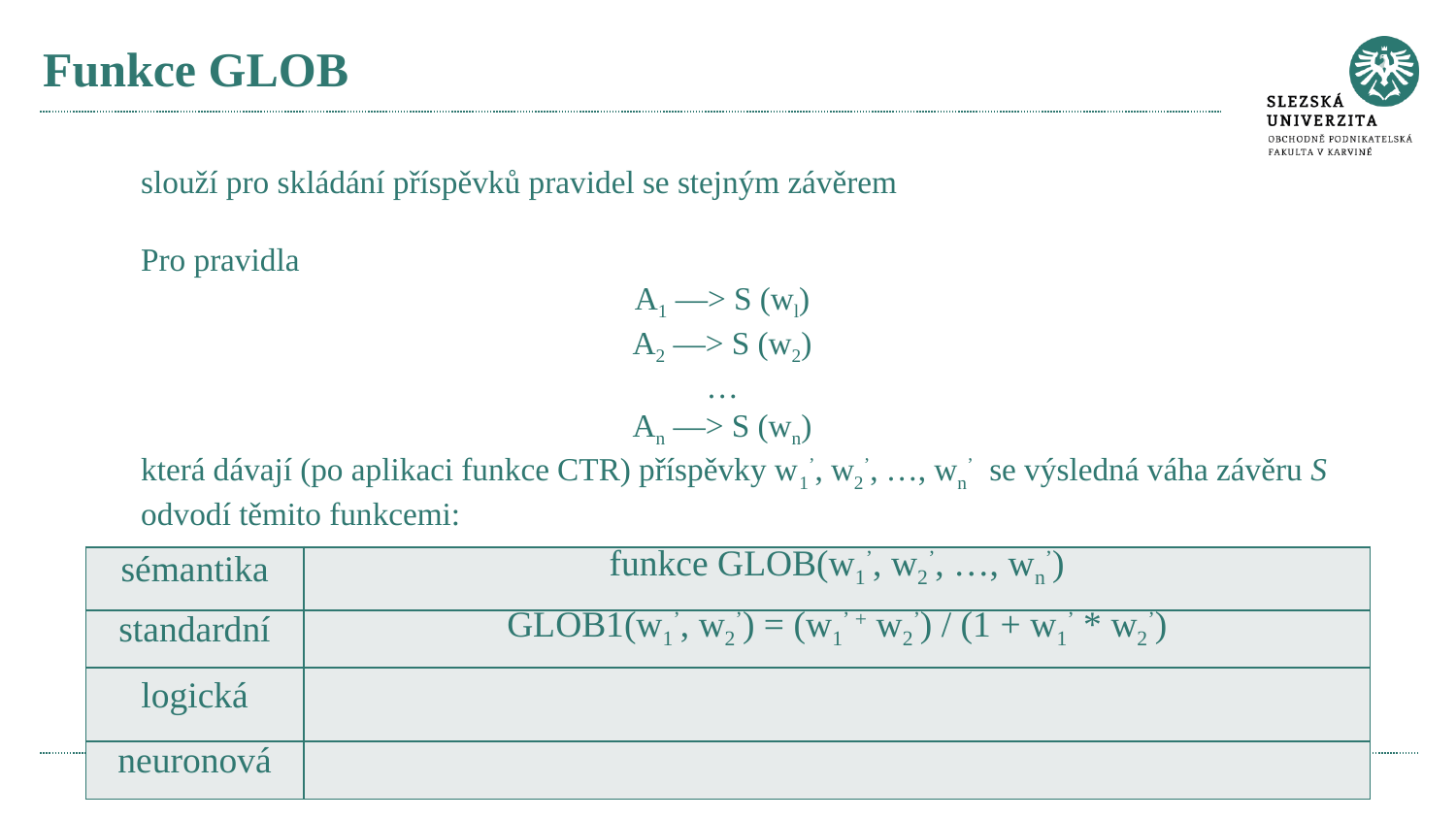

# Funkce GLOB
slouží pro skládání příspěvků pravidel se stejným závěrem

Pro pravidla
A1 —> S (wl)
A2 —> S (w2)
…
An —> S (wn)
která dávají (po aplikaci funkce CTR) příspěvky w1’, w2’, …, wn’  se výsledná váha závěru S odvodí těmito funkcemi:

| sémantika | funkce GLOB(w1’, w2’, …, wn’) |
| --- | --- |
| standardní | GLOB1(w1’, w2’) = (w1’ + w2’) / (1 + w1’ \* w2’) |
| logická | GLOB2(w1’, w2’, …, wn’) = min(Σwi>0wi ,1) + max(Σwi<0wi, -1) |
| neuronová | GLOB3(w1’, w2’, …, wn’) = max(-1, min(1, Σwiwi)) |